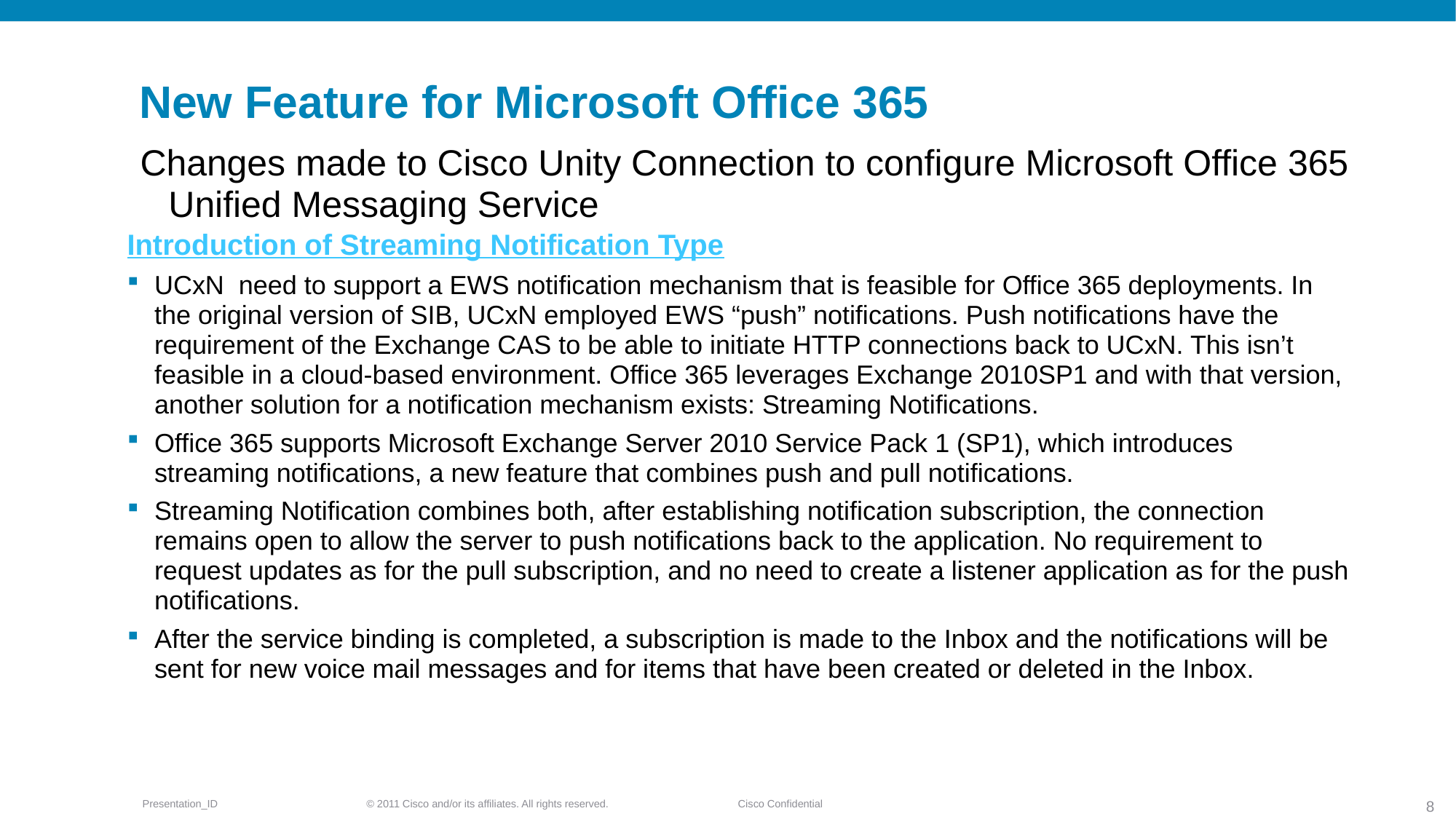

# New Feature for Microsoft Office 365
Changes made to Cisco Unity Connection to configure Microsoft Office 365 Unified Messaging Service
Introduction of Streaming Notification Type
UCxN  need to support a EWS notification mechanism that is feasible for Office 365 deployments. In the original version of SIB, UCxN employed EWS “push” notifications. Push notifications have the requirement of the Exchange CAS to be able to initiate HTTP connections back to UCxN. This isn’t feasible in a cloud-based environment. Office 365 leverages Exchange 2010SP1 and with that version, another solution for a notification mechanism exists: Streaming Notifications.
Office 365 supports Microsoft Exchange Server 2010 Service Pack 1 (SP1), which introduces streaming notifications, a new feature that combines push and pull notifications.
Streaming Notification combines both, after establishing notification subscription, the connection remains open to allow the server to push notifications back to the application. No requirement to request updates as for the pull subscription, and no need to create a listener application as for the push notifications.
After the service binding is completed, a subscription is made to the Inbox and the notifications will be sent for new voice mail messages and for items that have been created or deleted in the Inbox.